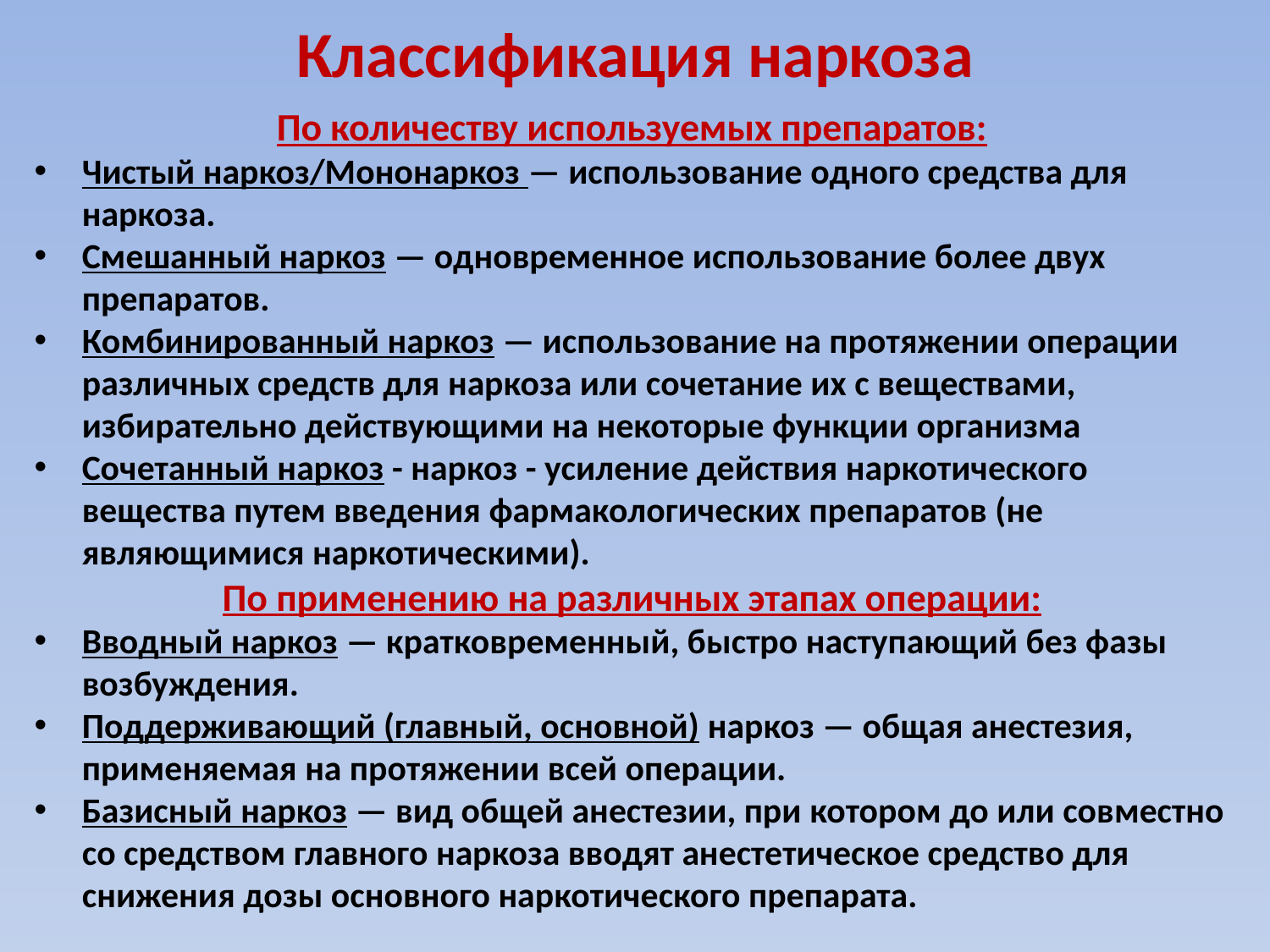

# Классификация наркоза
По количеству используемых препаратов:
Чистый наркоз/Мононаркоз — использование одного средства для наркоза.
Смешанный наркоз — одновременное использование более двух препаратов.
Комбинированный наркоз — использование на протяжении операции различных средств для наркоза или сочетание их с веществами, избирательно действующими на некоторые функции организма
Сочетанный наркоз - наркоз - усиление действия наркотического вещества путем введения фармакологических препаратов (не являющимися наркотическими).
По применению на различных этапах операции:
Вводный наркоз — кратковременный, быстро наступающий без фазы возбуждения.
Поддерживающий (главный, основной) наркоз — общая анестезия, применяемая на протяжении всей операции.
Базисный наркоз — вид общей анестезии, при котором до или совместно со средством главного наркоза вводят анестетическое средство для снижения дозы основного наркотического препарата.